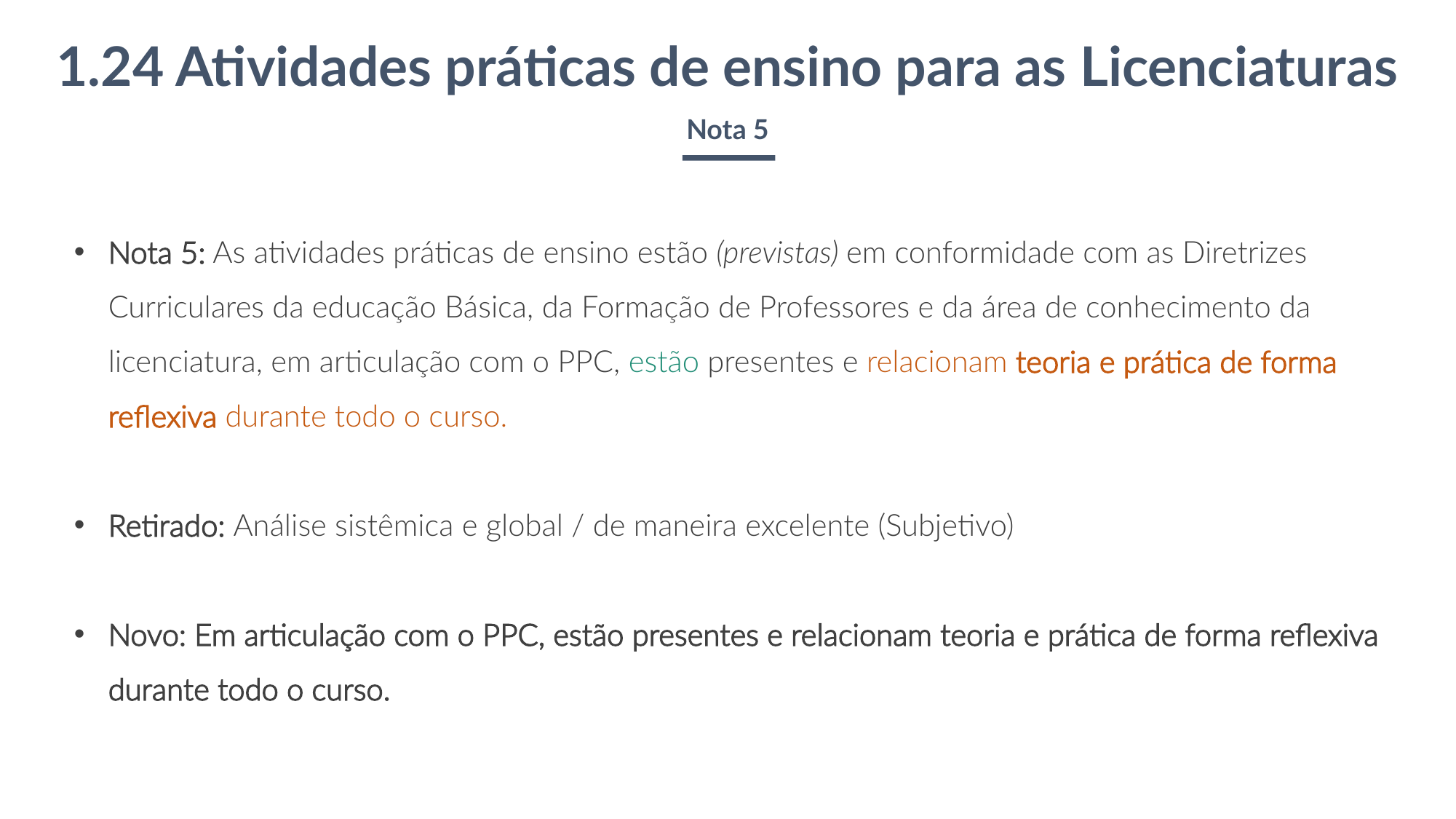

1.24 Atividades práticas de ensino para as Licenciaturas
Nota 5

Nota 5: As atividades práticas de ensino estão (previstas) em conformidade com as Diretrizes Curriculares da educação Básica, da Formação de Professores e da área de conhecimento da licenciatura, em articulação com o PPC, estão presentes e relacionam teoria e prática de forma reflexiva durante todo o curso.

Retirado: Análise sistêmica e global / de maneira excelente (Subjetivo)

Novo: Em articulação com o PPC, estão presentes e relacionam teoria e prática de forma reflexiva durante todo o curso.